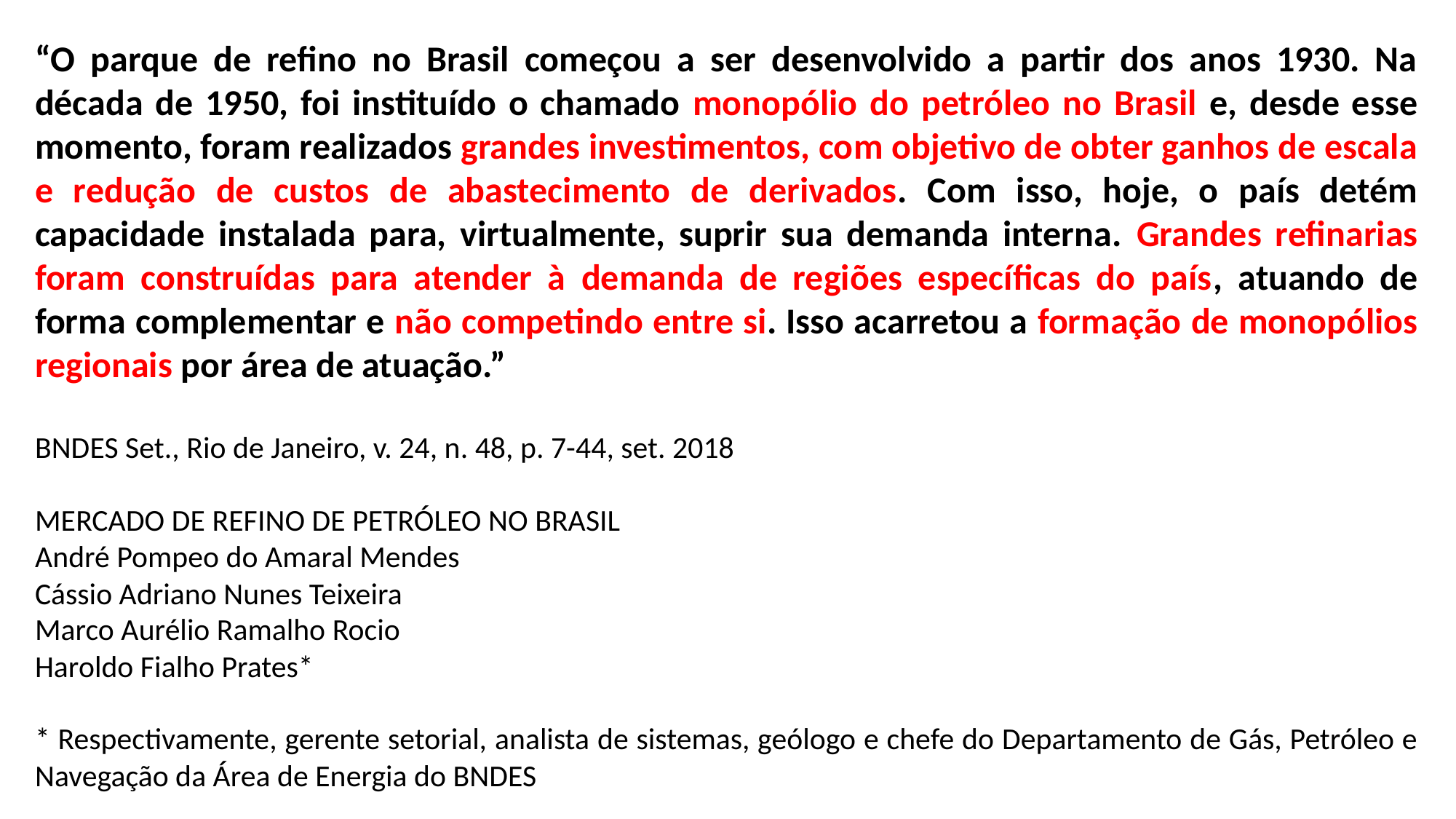

“O parque de refino no Brasil começou a ser desenvolvido a partir dos anos 1930. Na década de 1950, foi instituído o chamado monopólio do petróleo no Brasil e, desde esse momento, foram realizados grandes investimentos, com objetivo de obter ganhos de escala e redução de custos de abastecimento de derivados. Com isso, hoje, o país detém capacidade instalada para, virtualmente, suprir sua demanda interna. Grandes refinarias foram construídas para atender à demanda de regiões específicas do país, atuando de forma complementar e não competindo entre si. Isso acarretou a formação de monopólios regionais por área de atuação.”

BNDES Set., Rio de Janeiro, v. 24, n. 48, p. 7-44, set. 2018

MERCADO DE REFINO DE PETRÓLEO NO BRASIL
André Pompeo do Amaral Mendes
Cássio Adriano Nunes Teixeira
Marco Aurélio Ramalho Rocio
Haroldo Fialho Prates*

* Respectivamente, gerente setorial, analista de sistemas, geólogo e chefe do Departamento de Gás, Petróleo e Navegação da Área de Energia do BNDES